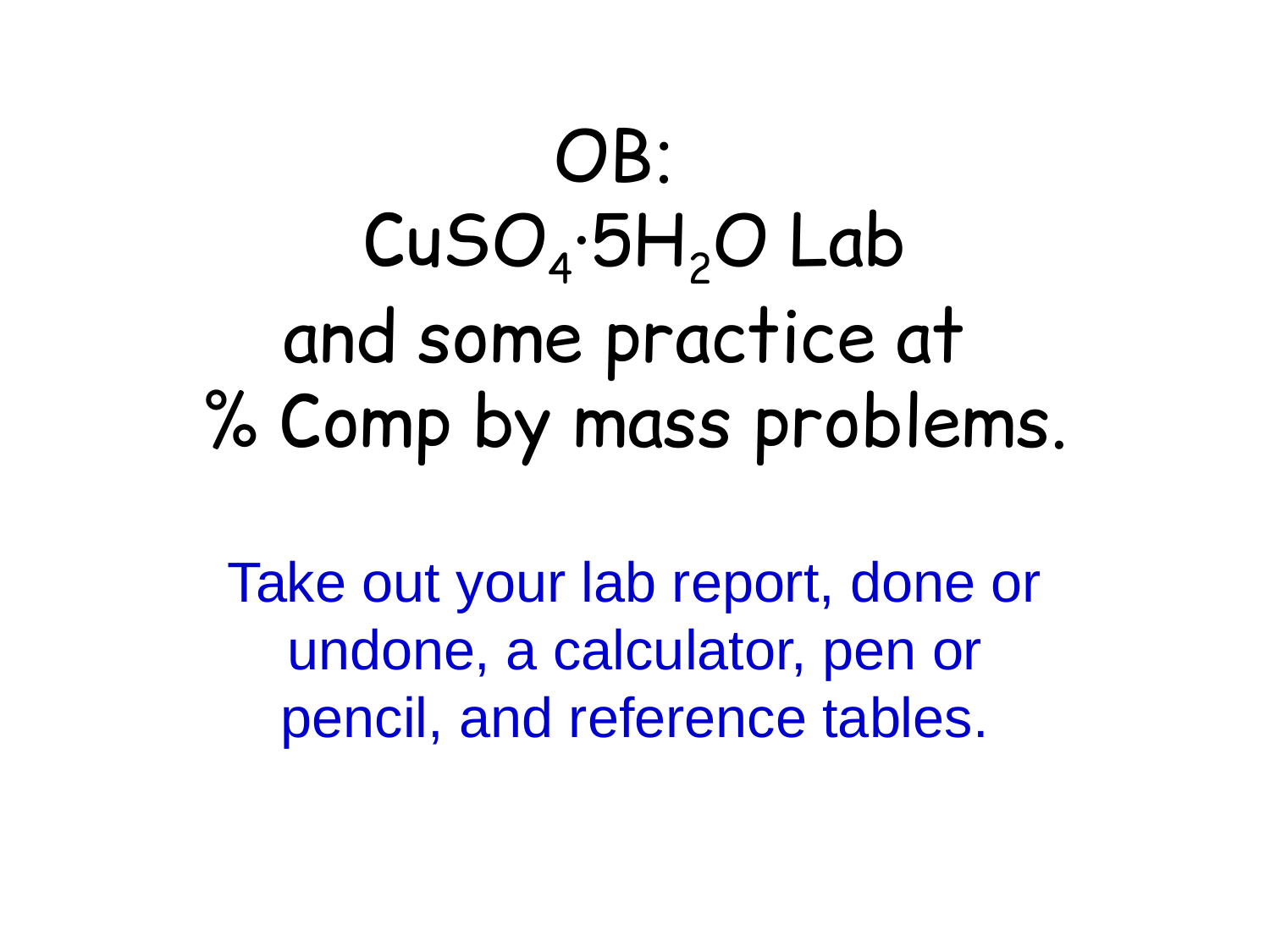

# OB: CuSO4·5H2O Lab and some practice at % Comp by mass problems.
Take out your lab report, done or undone, a calculator, pen or pencil, and reference tables.